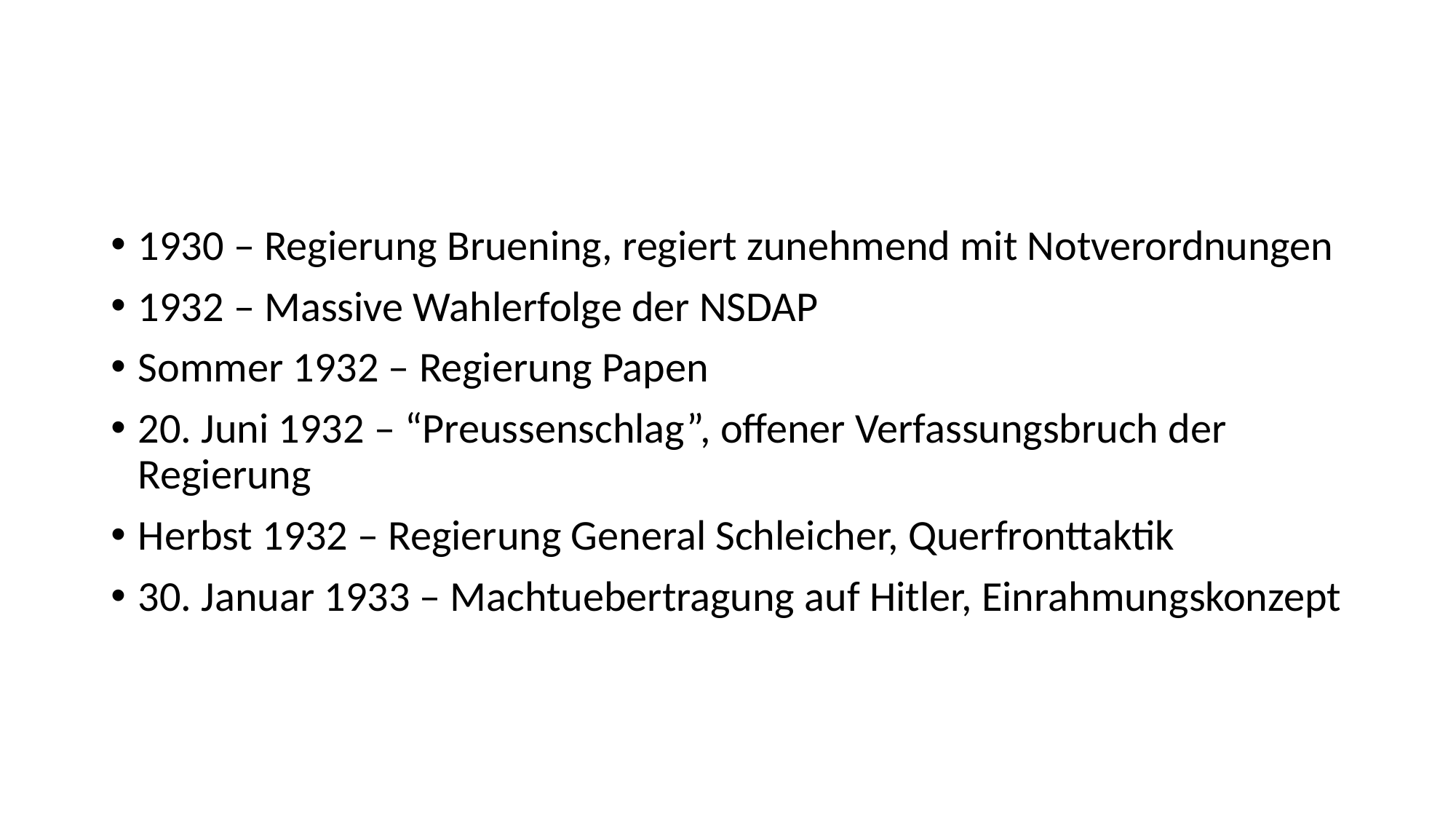

#
1930 – Regierung Bruening, regiert zunehmend mit Notverordnungen
1932 – Massive Wahlerfolge der NSDAP
Sommer 1932 – Regierung Papen
20. Juni 1932 – “Preussenschlag”, offener Verfassungsbruch der Regierung
Herbst 1932 – Regierung General Schleicher, Querfronttaktik
30. Januar 1933 – Machtuebertragung auf Hitler, Einrahmungskonzept